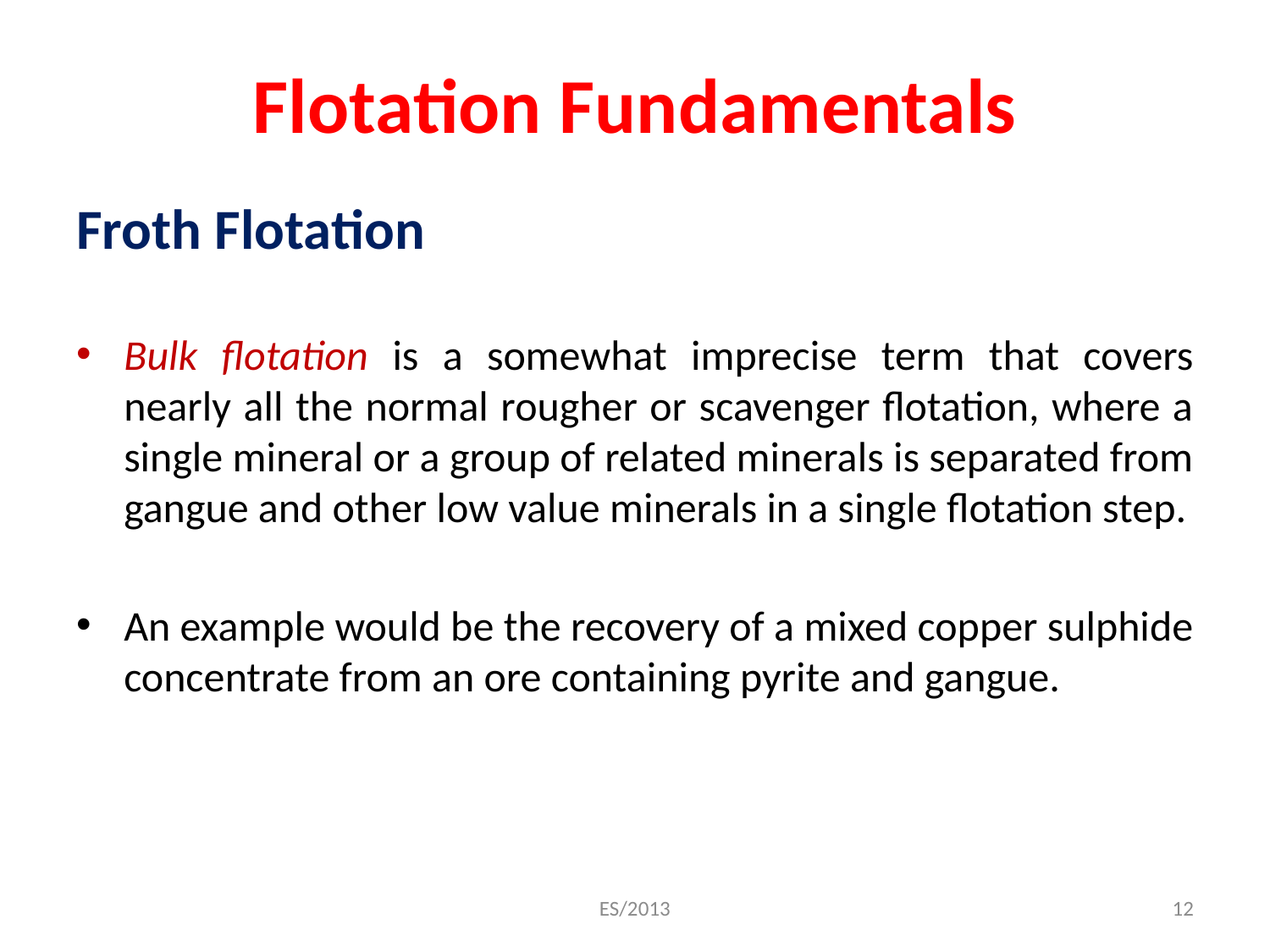

# Flotation Fundamentals
Froth Flotation

Bulk flotation is a somewhat imprecise term that covers nearly all the normal rougher or scavenger flotation, where a single mineral or a group of related minerals is separated from gangue and other low value minerals in a single flotation step.

An example would be the recovery of a mixed copper sulphide concentrate from an ore containing pyrite and gangue.

ES/2013
12